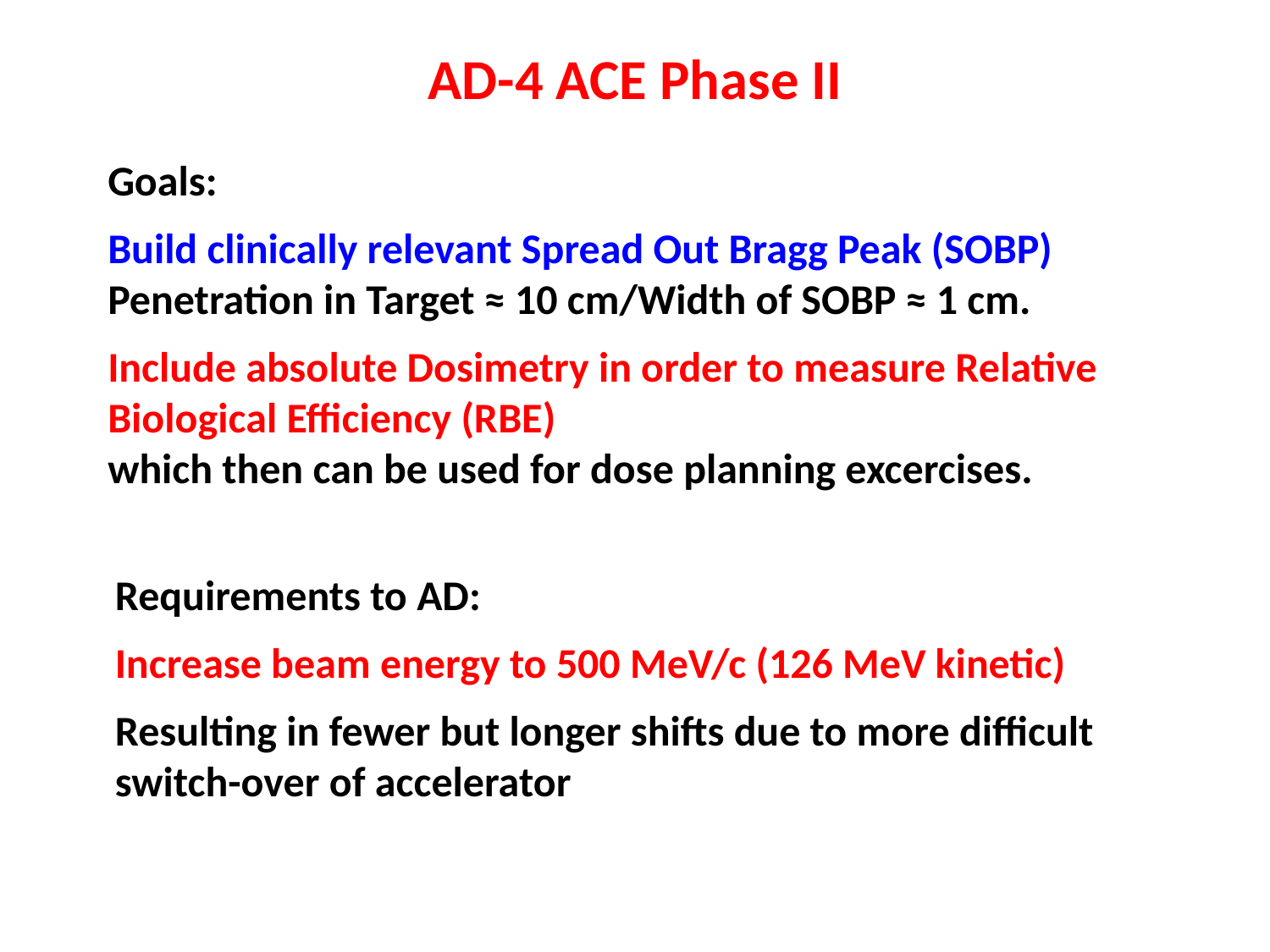

AD-4 ACE Phase II
Goals:

Build clinically relevant Spread Out Bragg Peak (SOBP)
Penetration in Target ≈ 10 cm/Width of SOBP ≈ 1 cm.

Include absolute Dosimetry in order to measure Relative Biological Efficiency (RBE)
which then can be used for dose planning excercises.
Requirements to AD:
Increase beam energy to 500 MeV/c (126 MeV kinetic)

Resulting in fewer but longer shifts due to more difficult switch-over of accelerator